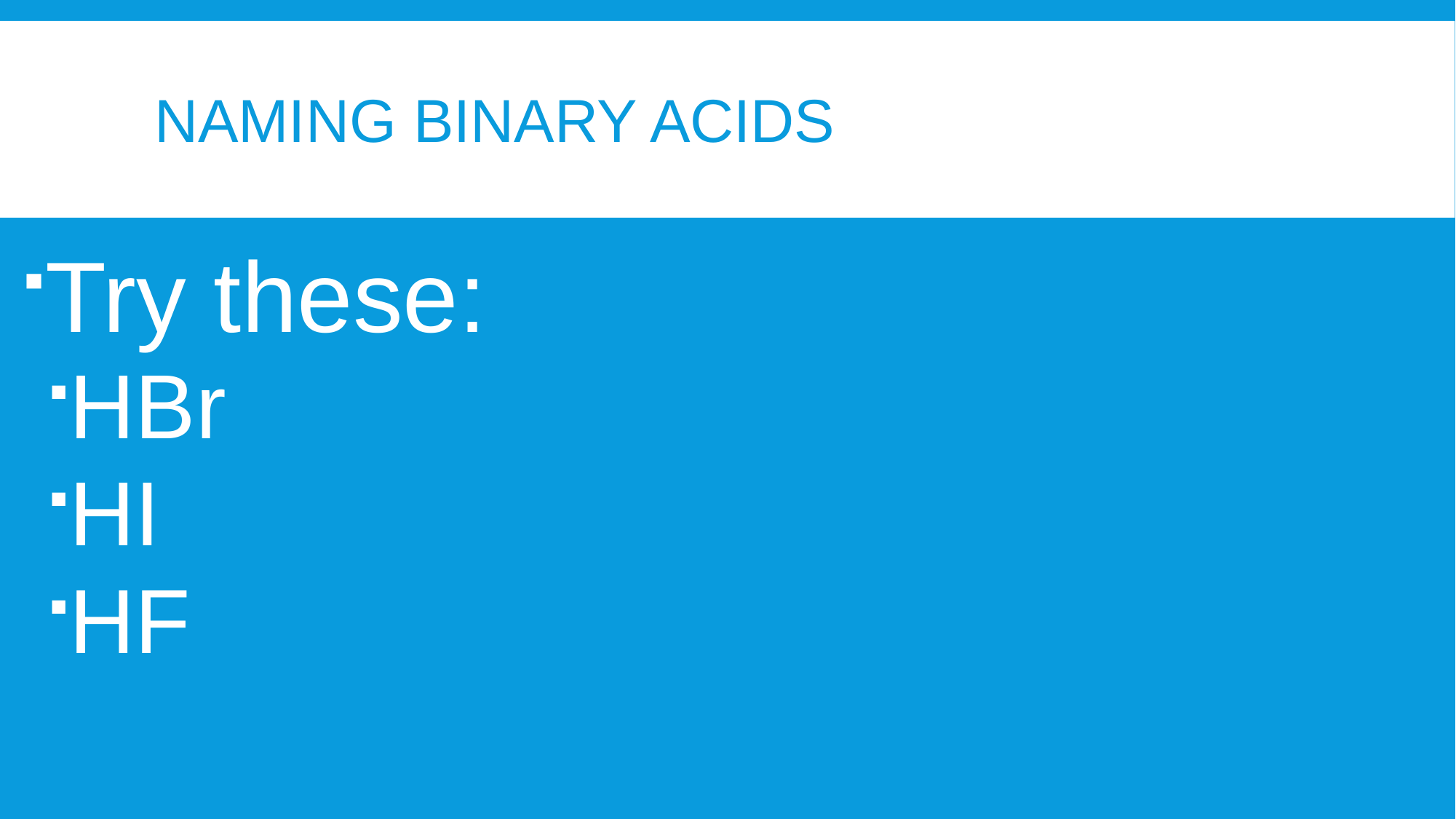

# Naming Binary Acids
Try these:
HBr
HI
HF